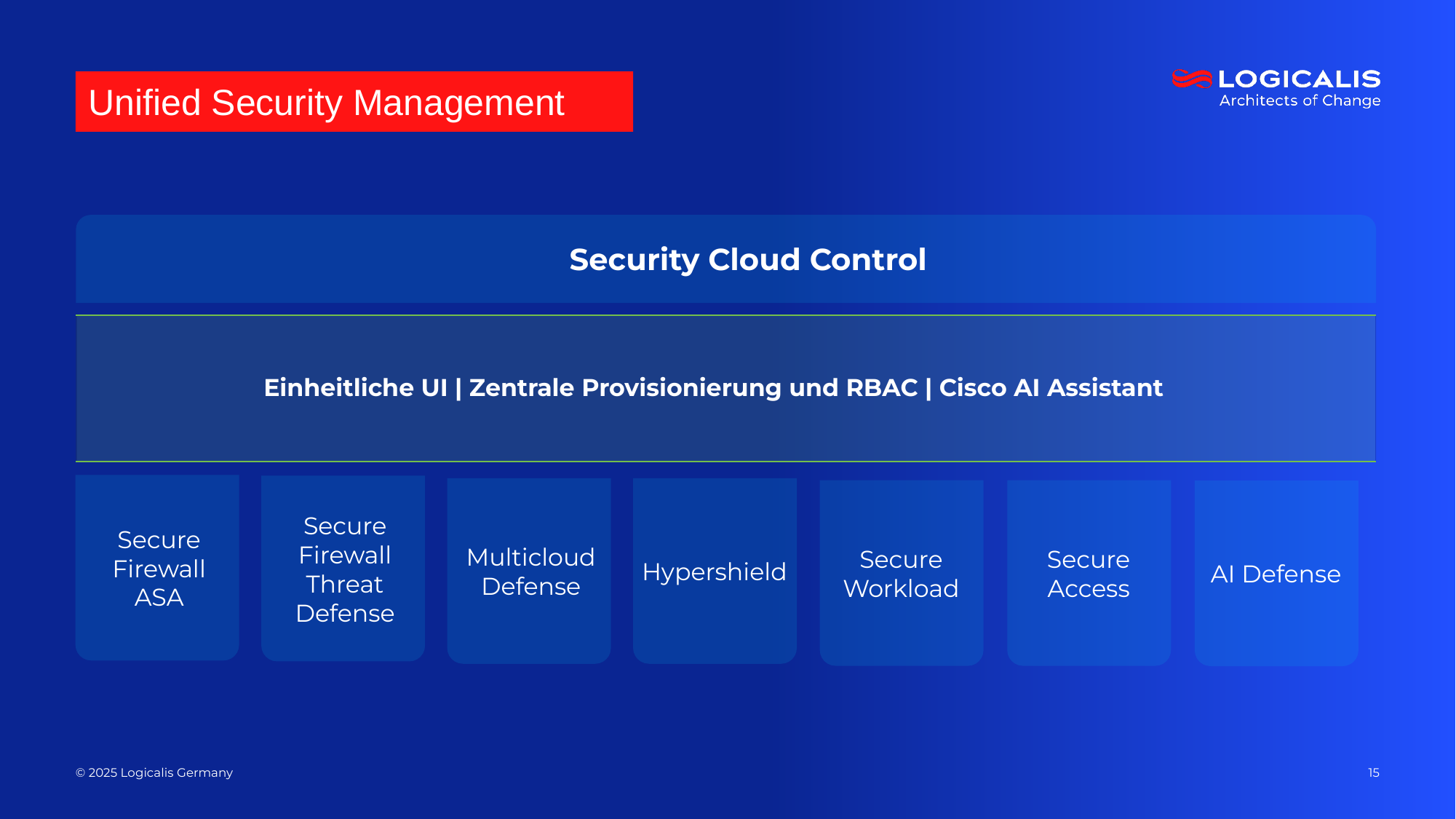

# Unified Security Management

Security Cloud Control

Einheitliche UI | Zentrale Provisionierung und RBAC | Cisco AI Assistant

Secure
Firewall
ASA

Secure Firewall Threat Defense

Multicloud Defense

Hypershield

Secure Workload

Secure Access

AI Defense
© 2025 Logicalis Germany
15